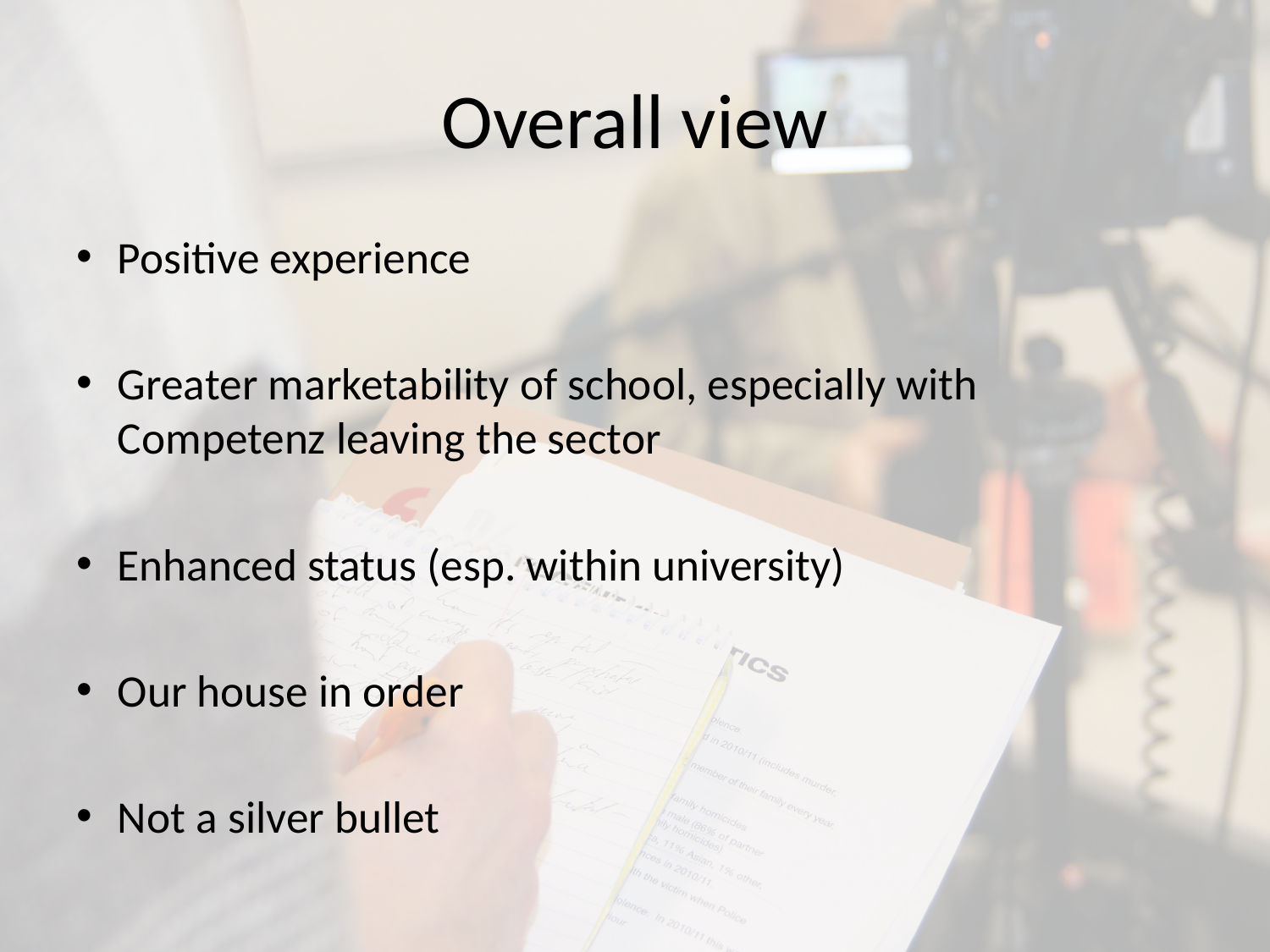

# Overall view
Positive experience

Greater marketability of school, especially with Competenz leaving the sector

Enhanced status (esp. within university)

Our house in order

Not a silver bullet